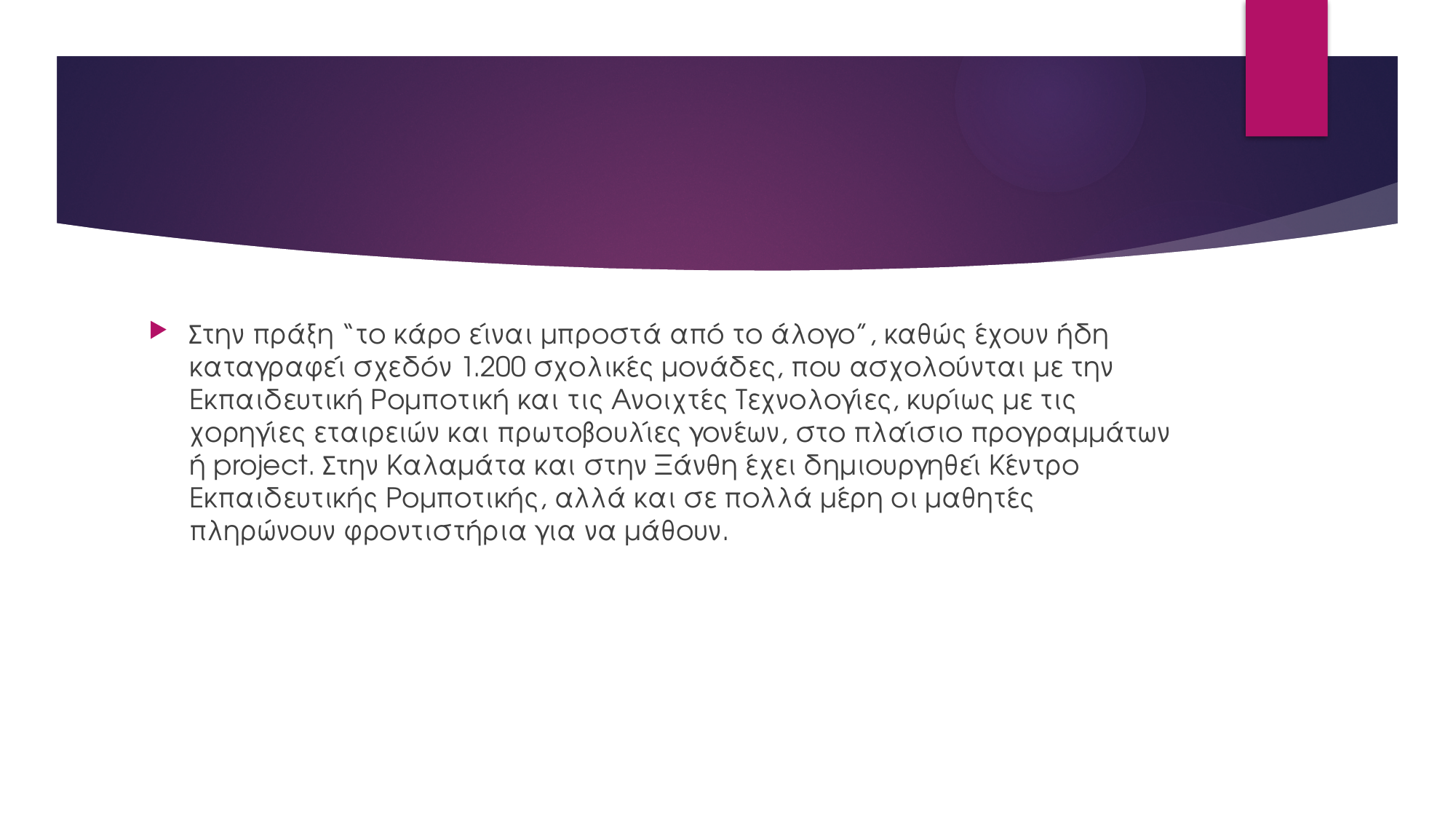

#
Στην πράξη “το κάρο είναι μπροστά από το άλογο”, καθώς έχουν ήδη καταγραφεί σχεδόν 1.200 σχολικές μονάδες, που ασχολούνται με την Εκπαιδευτική Ρομποτική και τις Ανοιχτές Τεχνολογίες, κυρίως με τις χορηγίες εταιρειών και πρωτοβουλίες γονέων, στο πλαίσιο προγραμμάτων ή project. Στην Καλαμάτα και στην Ξάνθη έχει δημιουργηθεί Κέντρο Εκπαιδευτικής Ρομποτικής, αλλά και σε πολλά μέρη οι μαθητές πληρώνουν φροντιστήρια για να μάθουν.